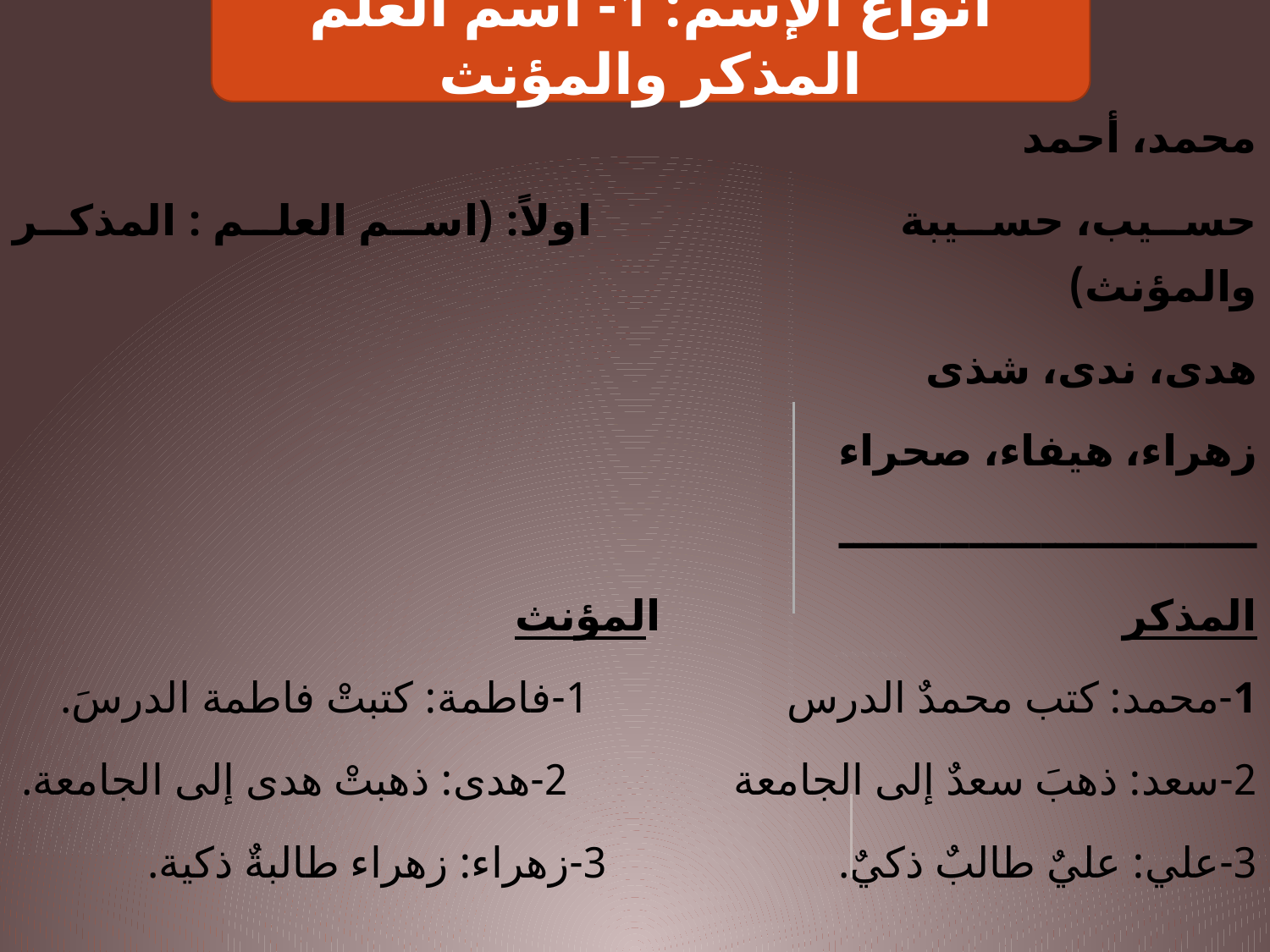

محمد، أحمد
حسيب، حسيبة                            اولاً: (اسم العلم : المذكر والمؤنث)
هدى، ندى، شذى
زهراء، هيفاء، صحراء
ـــــــــــــــــــــــــــــ
المذكر                                          المؤنث
1-محمد: كتب محمدٌ الدرس                  1-فاطمة: كتبتْ فاطمة الدرسَ.
2-سعد: ذهبَ سعدٌ إلى الجامعة               2-هدى: ذهبتْ هدى إلى الجامعة.
3-علي: عليٌ طالبٌ ذكيٌ.                     3-زهراء: زهراء طالبةٌ ذكية.
أنواع الإسم: 1- اسم العلم المذكر والمؤنث
#